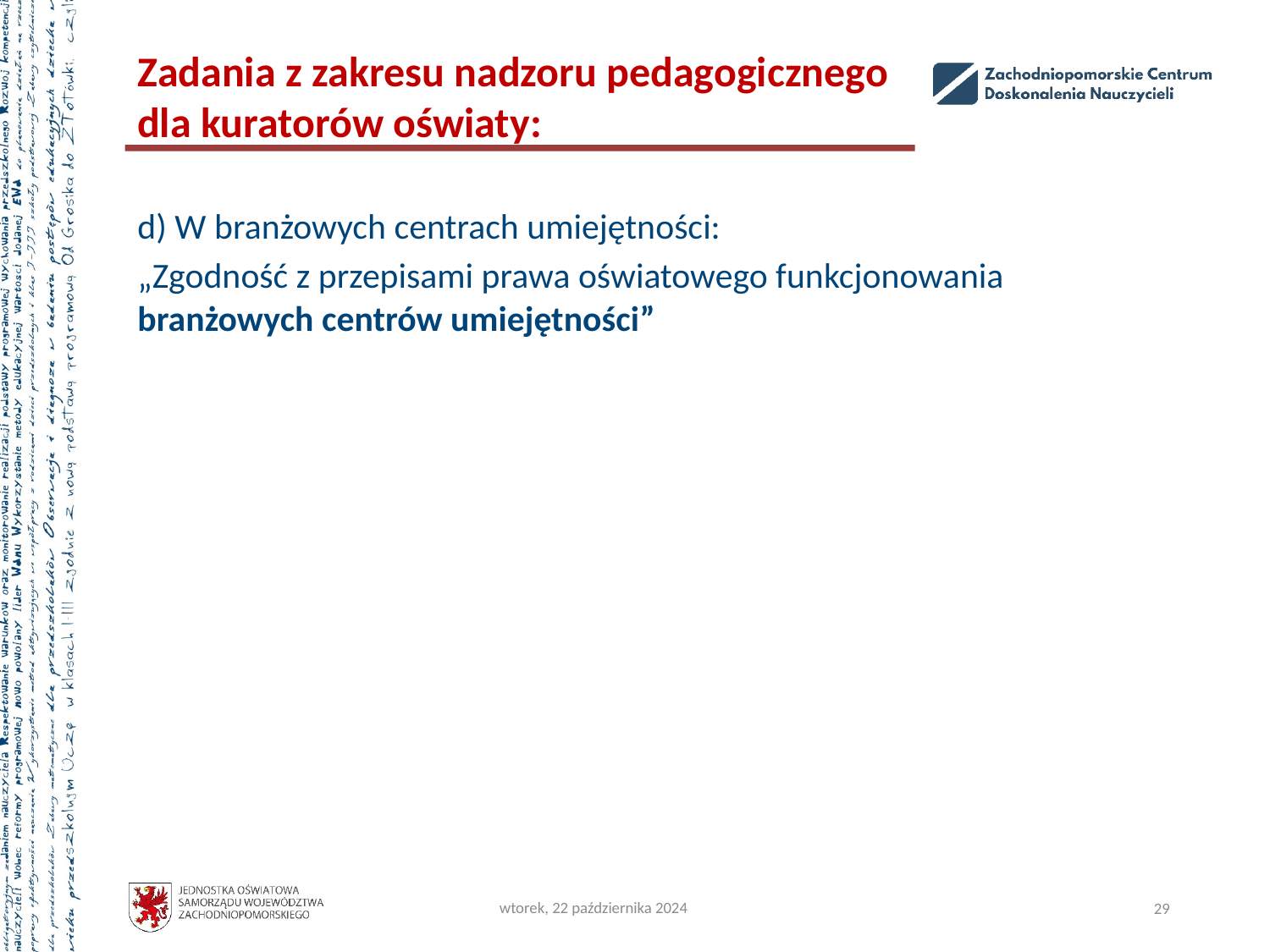

# Zadania z zakresu nadzoru pedagogicznego dla kuratorów oświaty:
d) W branżowych centrach umiejętności:
„Zgodność z przepisami prawa oświatowego funkcjonowania branżowych centrów umiejętności”
wtorek, 22 października 2024
29